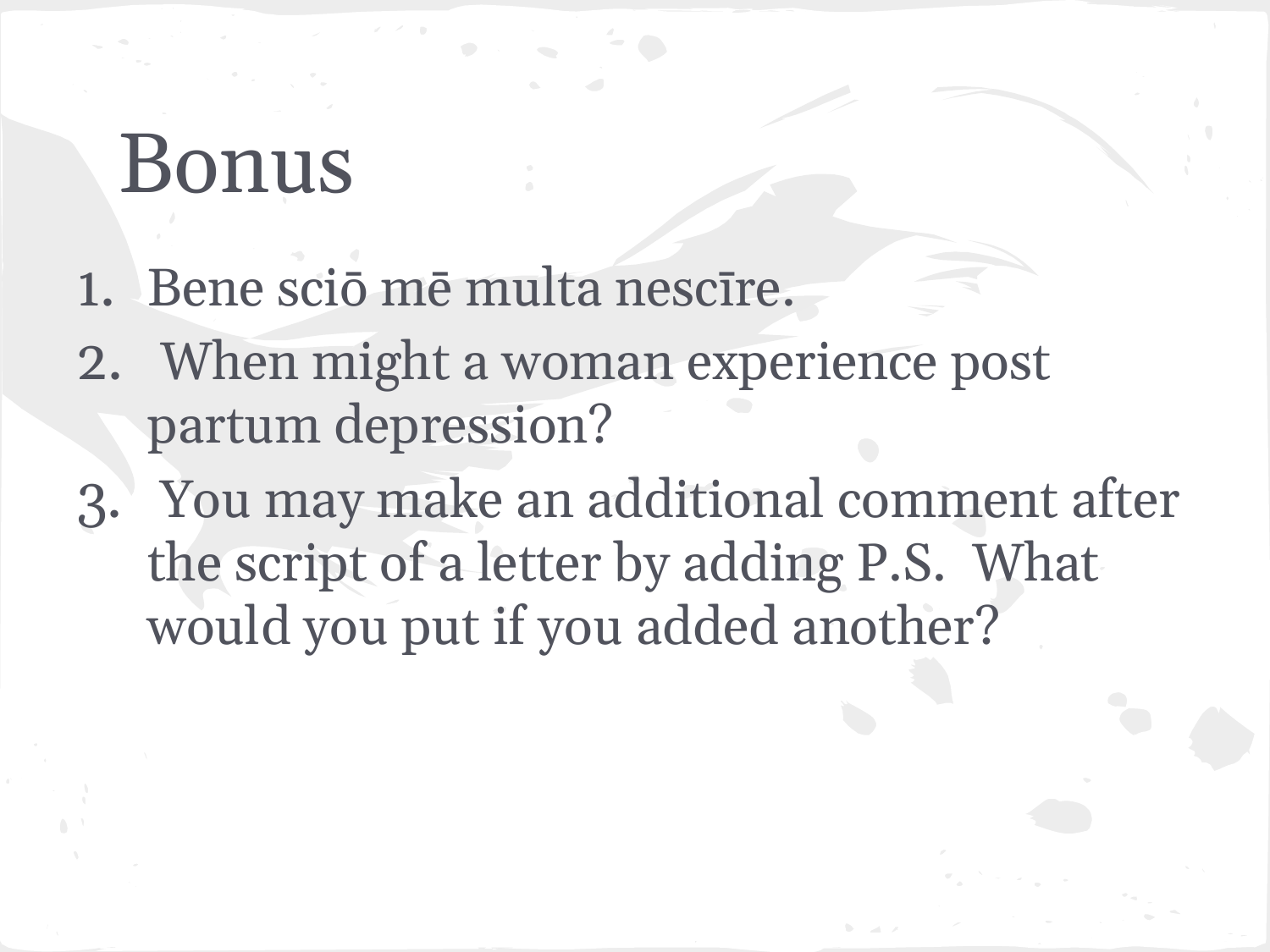

# Bonus
Bene sciō mē multa nescīre.
 When might a woman experience post partum depression?
 You may make an additional comment after the script of a letter by adding P.S.  What would you put if you added another?